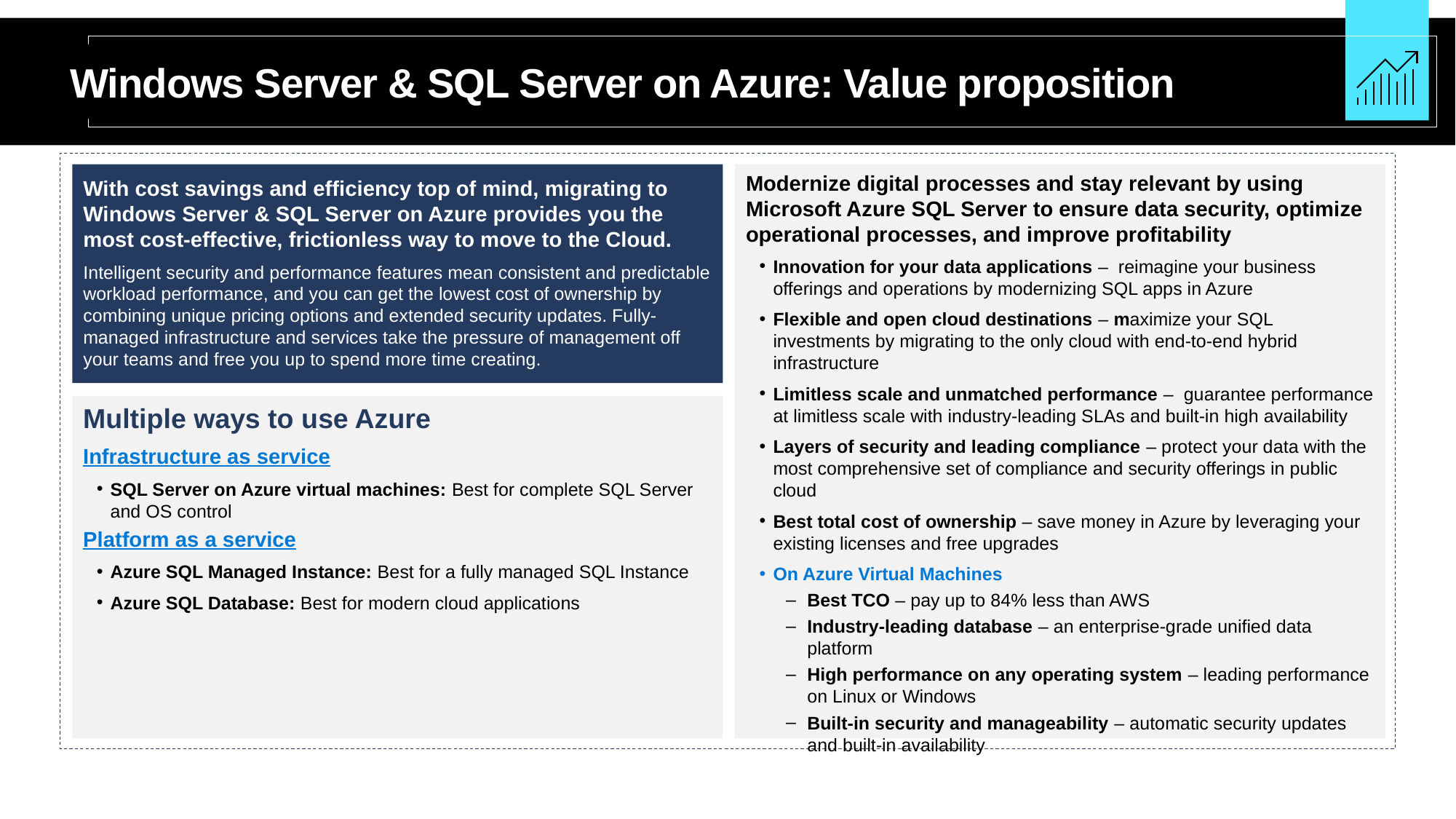

# Windows Server & SQL Server on Azure: Value proposition

With cost savings and efficiency top of mind, migrating to Windows Server & SQL Server on Azure provides you the most cost-effective, frictionless way to move to the Cloud.
Intelligent security and performance features mean consistent and predictable workload performance, and you can get the lowest cost of ownership by combining unique pricing options and extended security updates. Fully-managed infrastructure and services take the pressure of management off your teams and free you up to spend more time creating.
Modernize digital processes and stay relevant by using Microsoft Azure SQL Server to ensure data security, optimize operational processes, and improve profitability
Innovation for your data applications –  reimagine your business offerings and operations by modernizing SQL apps in Azure
Flexible and open cloud destinations – maximize your SQL investments by migrating to the only cloud with end-to-end hybrid infrastructure
Limitless scale and unmatched performance –  guarantee performance at limitless scale with industry-leading SLAs and built-in high availability
Layers of security and leading compliance – protect your data with the most comprehensive set of compliance and security offerings in public cloud
Best total cost of ownership – save money in Azure by leveraging your existing licenses and free upgrades
On Azure Virtual Machines
Best TCO – pay up to 84% less than AWS
Industry-leading database – an enterprise-grade unified data platform
High performance on any operating system – leading performance on Linux or Windows
Built-in security and manageability – automatic security updates and built-in availability
Multiple ways to use Azure
Infrastructure as service
SQL Server on Azure virtual machines: Best for complete SQL Server and OS control
Platform as a service
Azure SQL Managed Instance: Best for a fully managed SQL Instance
Azure SQL Database: Best for modern cloud applications